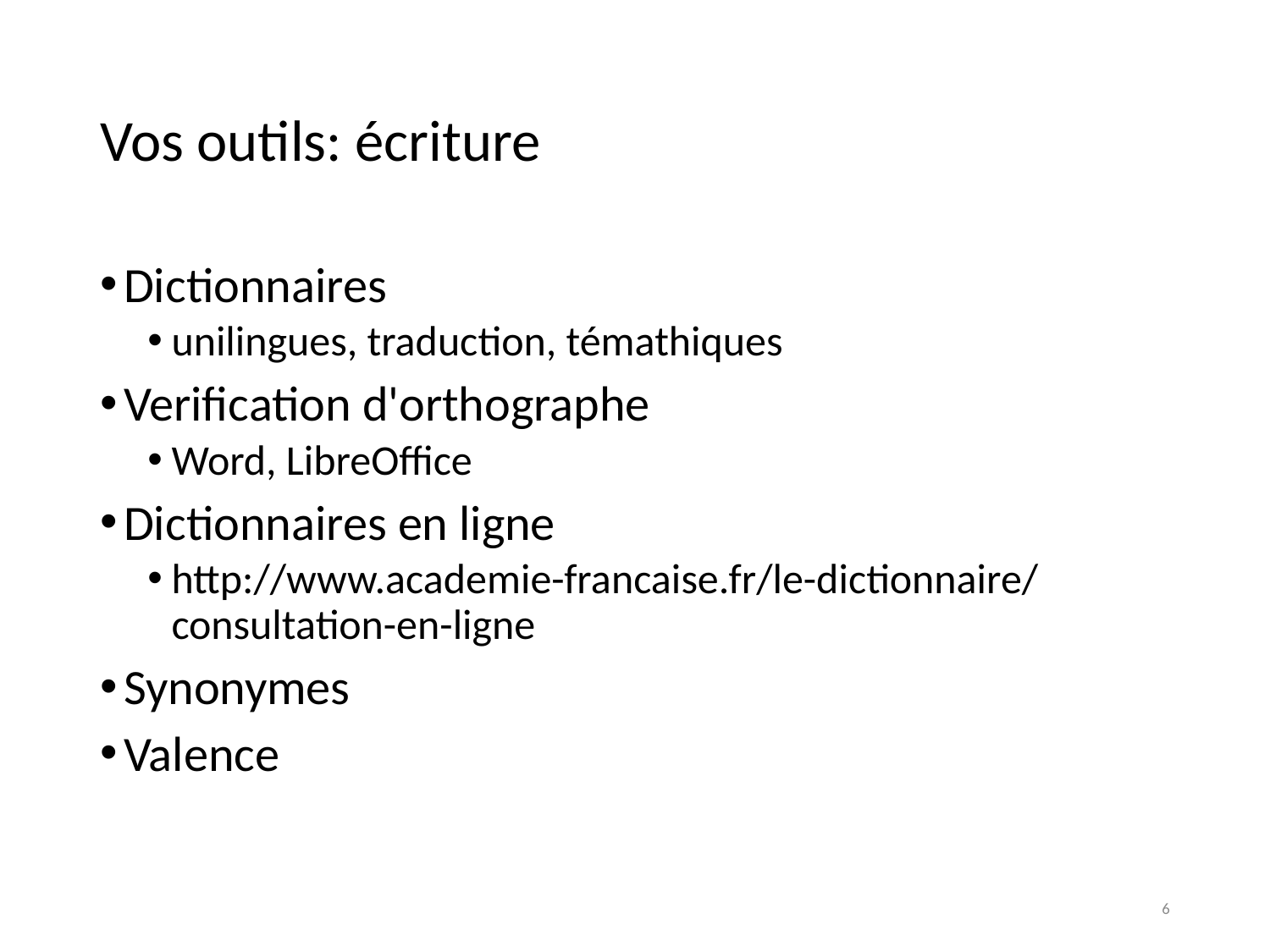

# Vos outils: écriture
Dictionnaires
unilingues, traduction, témathiques
Verification d'orthographe
Word, LibreOffice
Dictionnaires en ligne
http://www.academie-francaise.fr/le-dictionnaire/consultation-en-ligne
Synonymes
Valence
6